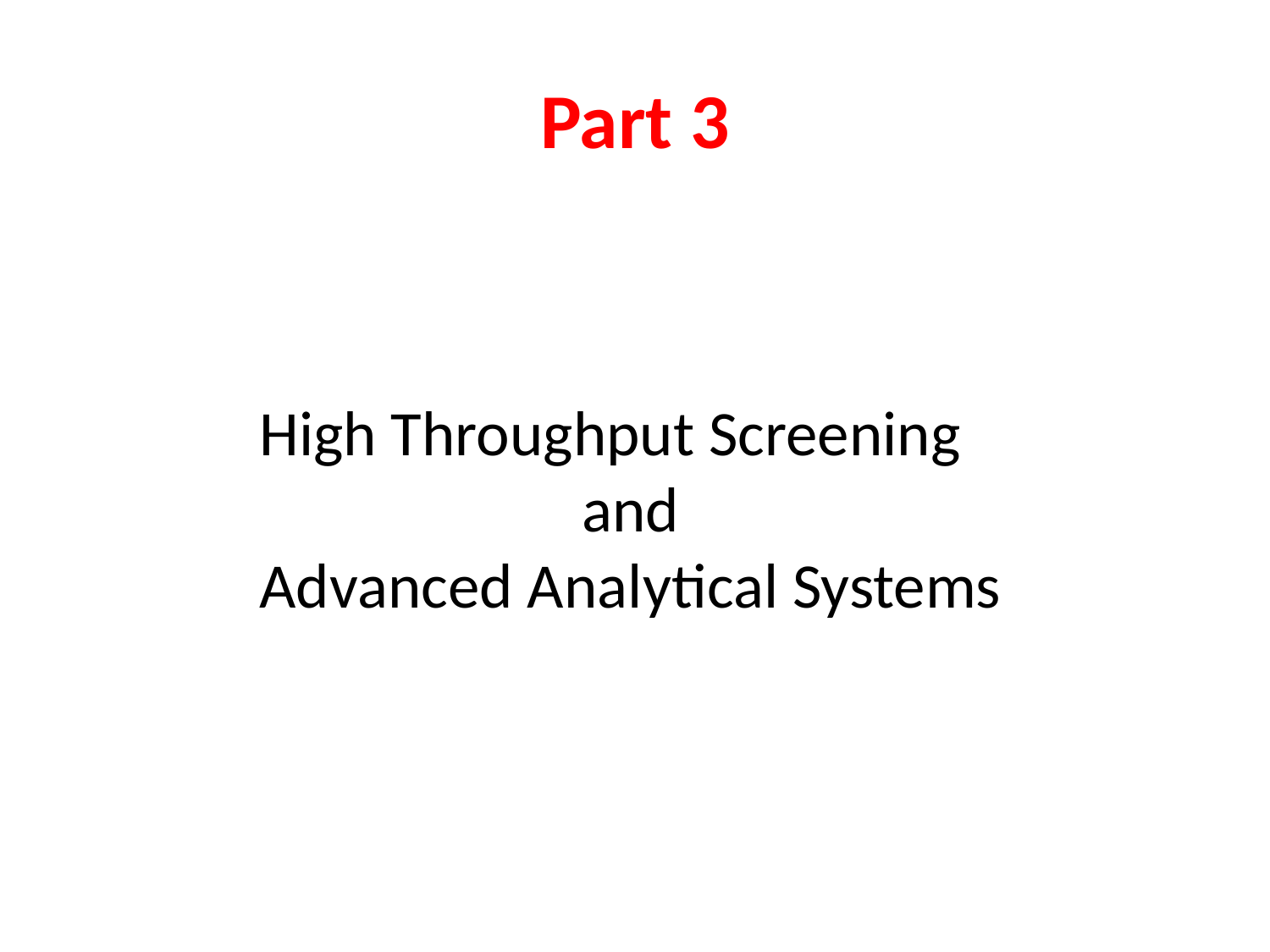

# Part 3

High Throughput Screening
and
Advanced Analytical Systems